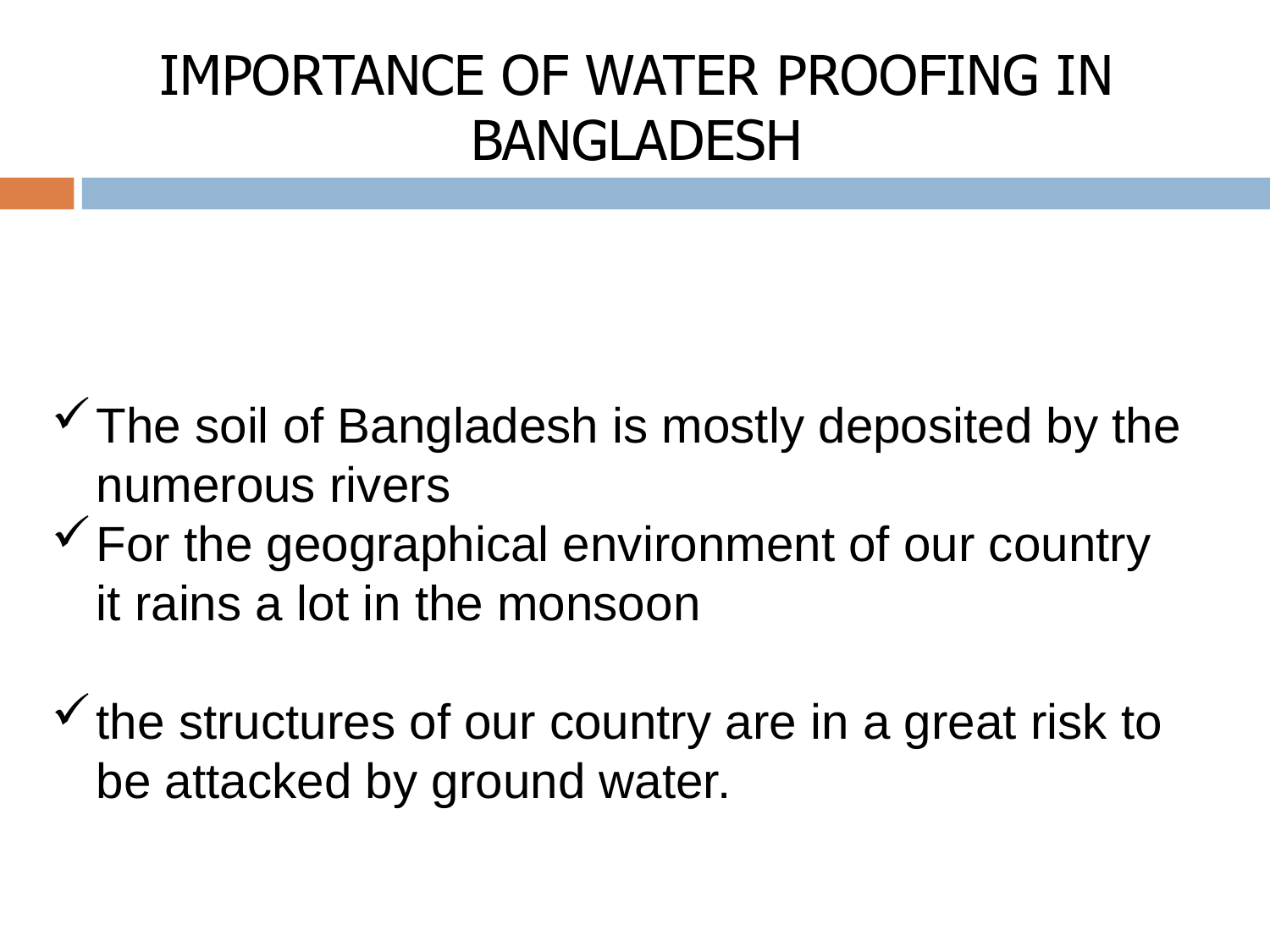

IMPORTANCE OF WATER PROOFING IN BANGLADESH
The soil of Bangladesh is mostly deposited by the numerous rivers
For the geographical environment of our country it rains a lot in the monsoon

the structures of our country are in a great risk to be attacked by ground water.